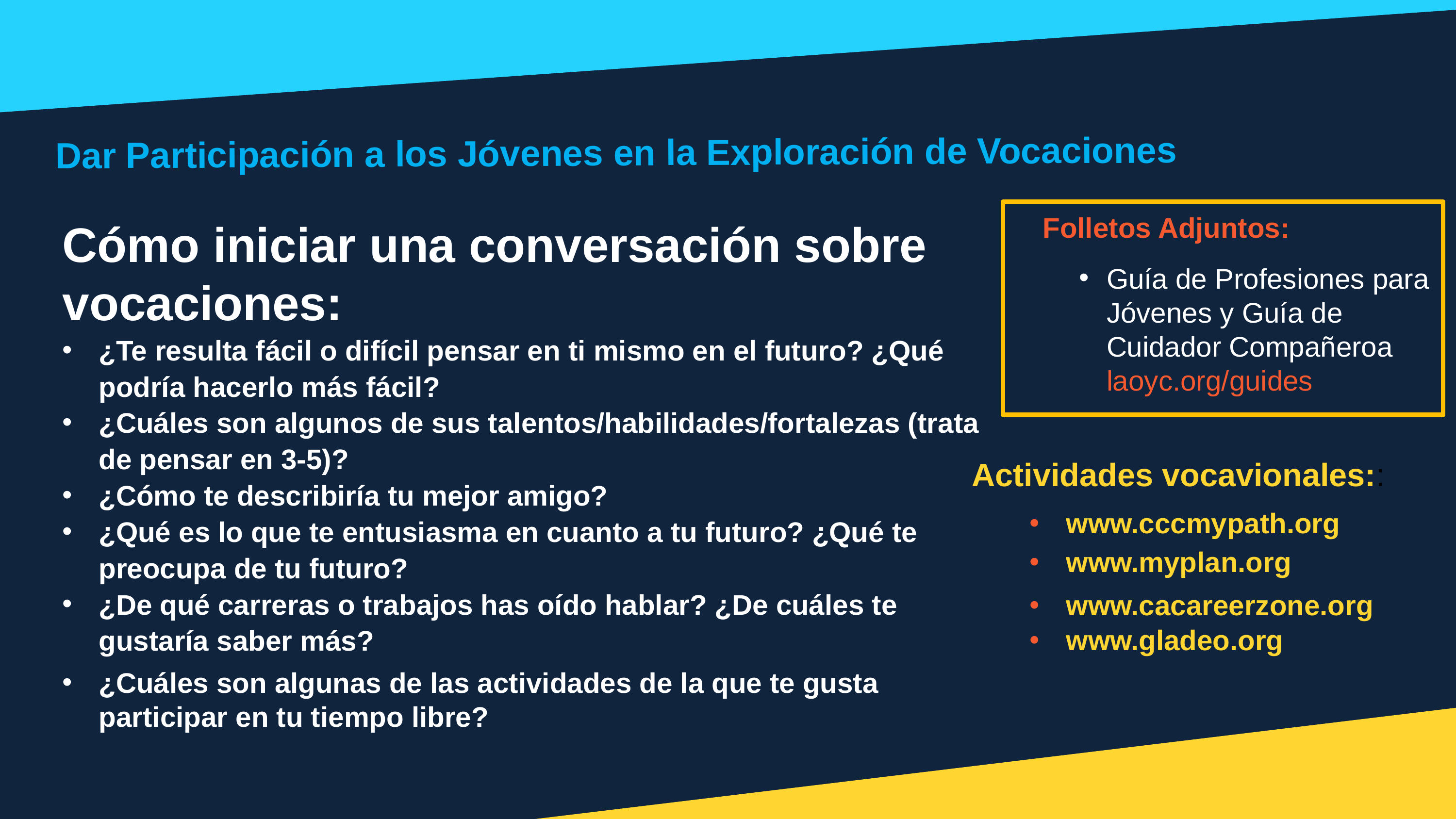

Dar Participación a los Jóvenes en la Exploración de Vocaciones

Folletos Adjuntos:

Guía de Profesiones para Jóvenes y Guía de Cuidador Compañeroa laoyc.org/guides
Cómo iniciar una conversación sobre vocaciones:​
¿Te resulta fácil o difícil pensar en ti mismo en el futuro? ¿Qué podría hacerlo más fácil?​
¿Cuáles son algunos de sus talentos/habilidades/fortalezas (trata de pensar en 3-5)?​
¿Cómo te describiría tu mejor amigo? ​
¿Qué es lo que te entusiasma en cuanto a tu futuro? ¿Qué te preocupa de tu futuro?​
¿De qué carreras o trabajos has oído hablar? ¿De cuáles te gustaría saber más?​
¿Cuáles son algunas de las actividades de la que te gusta participar en tu tiempo libre?​
Actividades vocavionales::
www.cccmypath.org
www.myplan.org
www.cacareerzone.org
www.gladeo.org